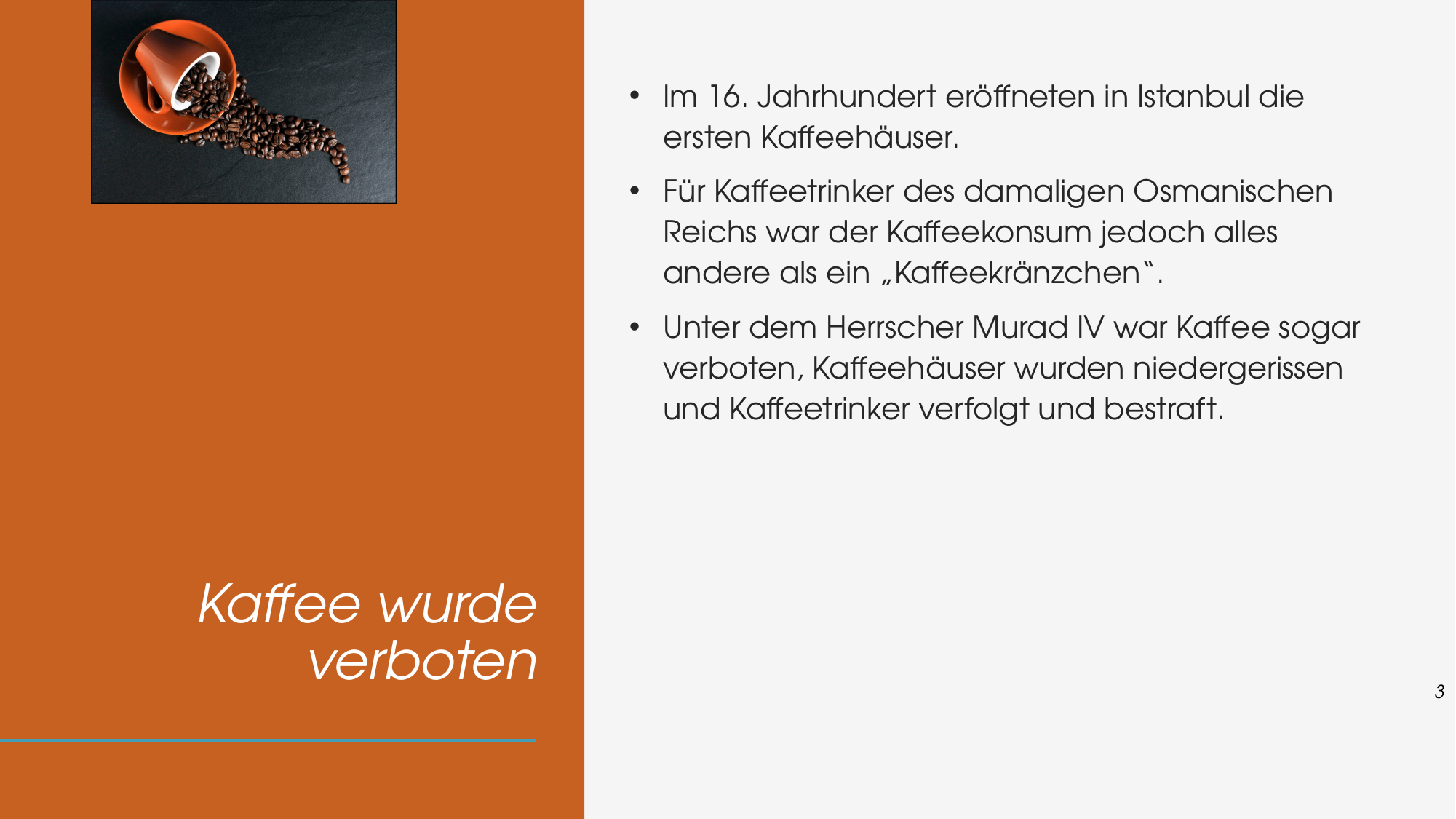

# Kaffee wurde verboten
Im 16. Jahrhundert eröffneten in Istanbul die ersten Kaffeehäuser.
Für Kaffeetrinker des damaligen Osmanischen Reichs war der Kaffeekonsum jedoch alles andere als ein „Kaffeekränzchen“.
Unter dem Herrscher Murad IV war Kaffee sogar verboten, Kaffeehäuser wurden niedergerissen und Kaffeetrinker verfolgt und bestraft.
3